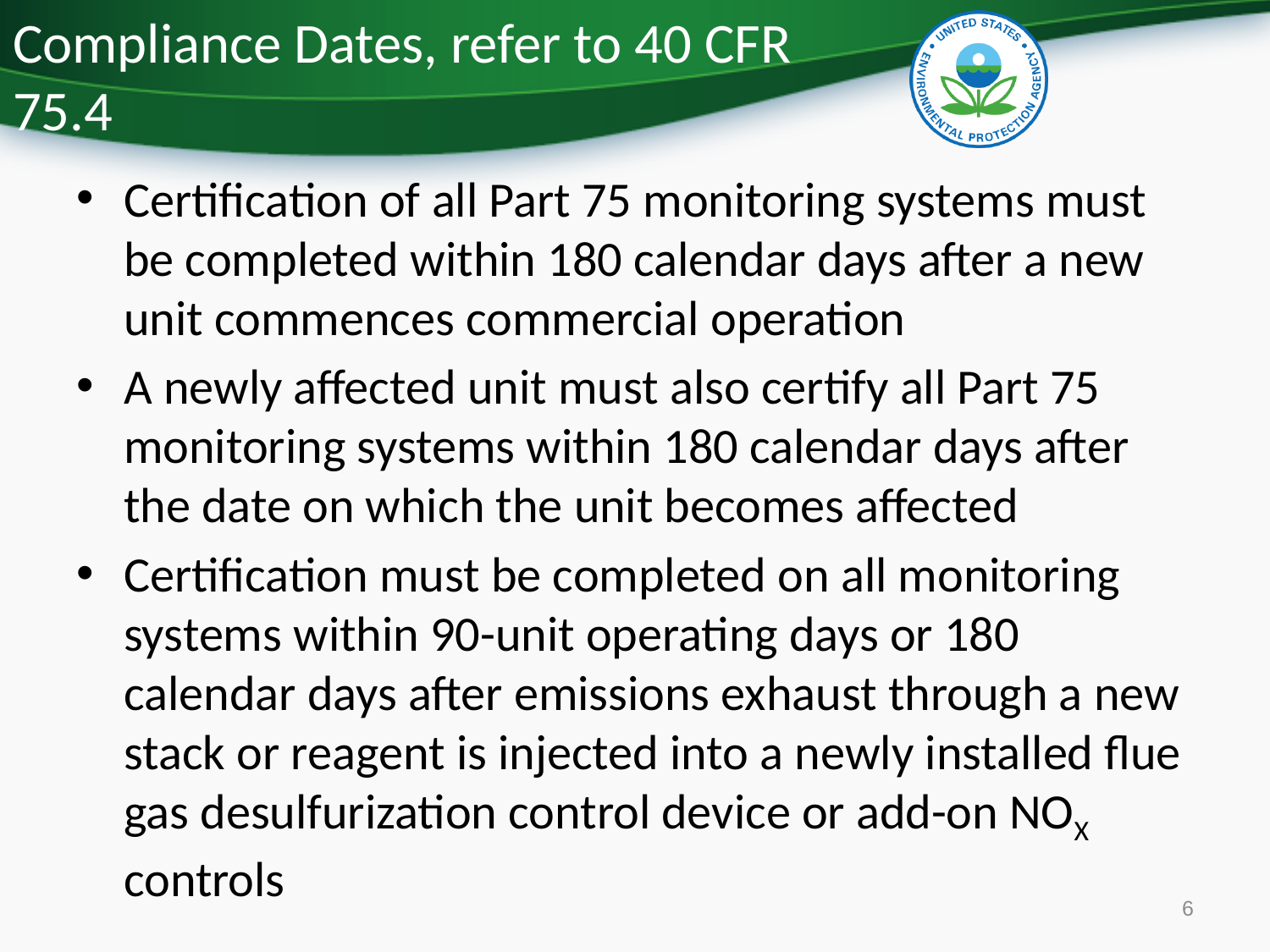

# Compliance Dates, refer to 40 CFR 75.4
Certification of all Part 75 monitoring systems must be completed within 180 calendar days after a new unit commences commercial operation
A newly affected unit must also certify all Part 75 monitoring systems within 180 calendar days after the date on which the unit becomes affected
Certification must be completed on all monitoring systems within 90-unit operating days or 180 calendar days after emissions exhaust through a new stack or reagent is injected into a newly installed flue gas desulfurization control device or add-on NOX controls
6